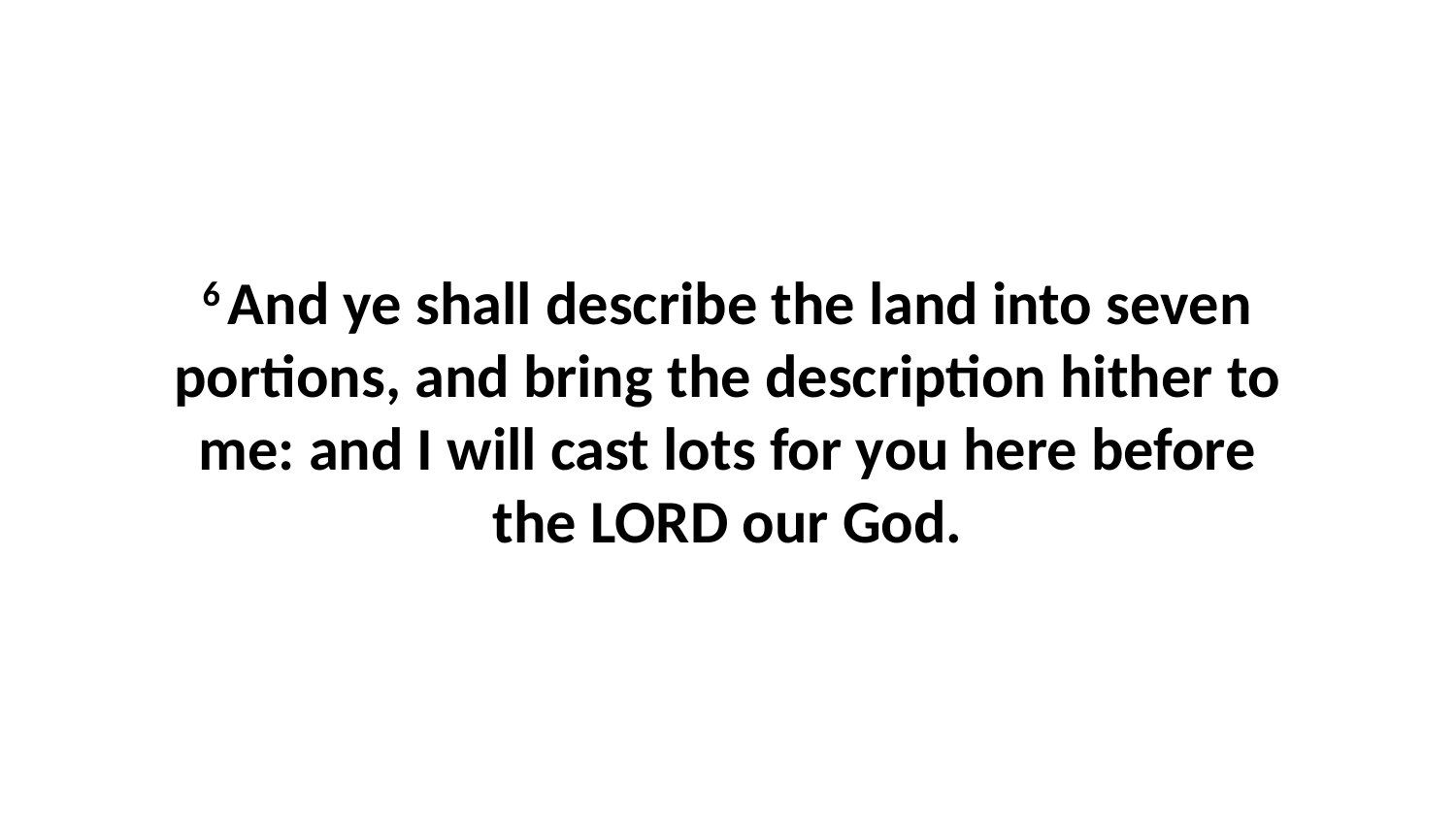

6 And ye shall describe the land into seven portions, and bring the description hither to me: and I will cast lots for you here before the LORD our God.